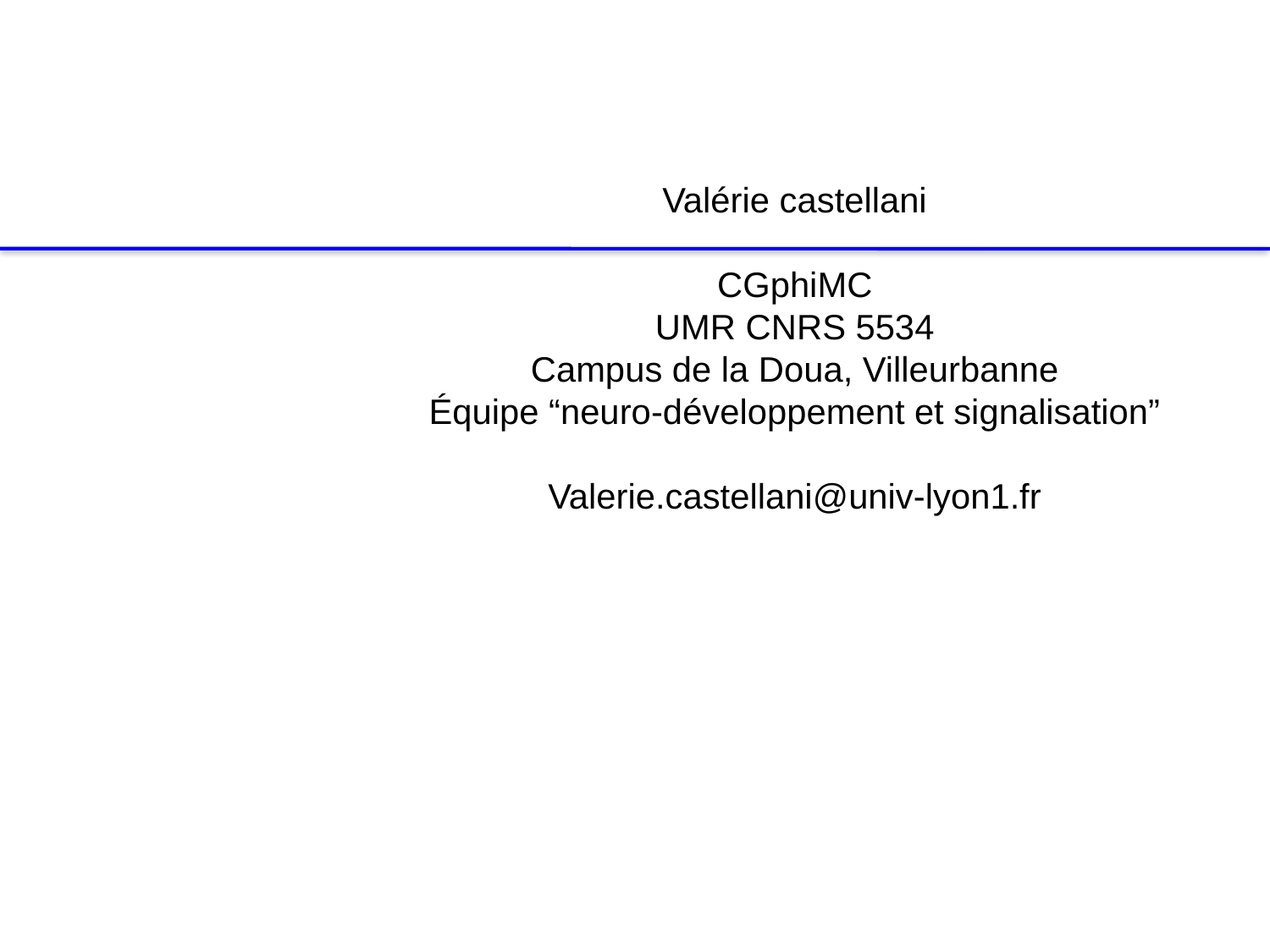

Valérie castellani

CGphiMC
UMR CNRS 5534
Campus de la Doua, Villeurbanne
Équipe “neuro-développement et signalisation”

Valerie.castellani@univ-lyon1.fr